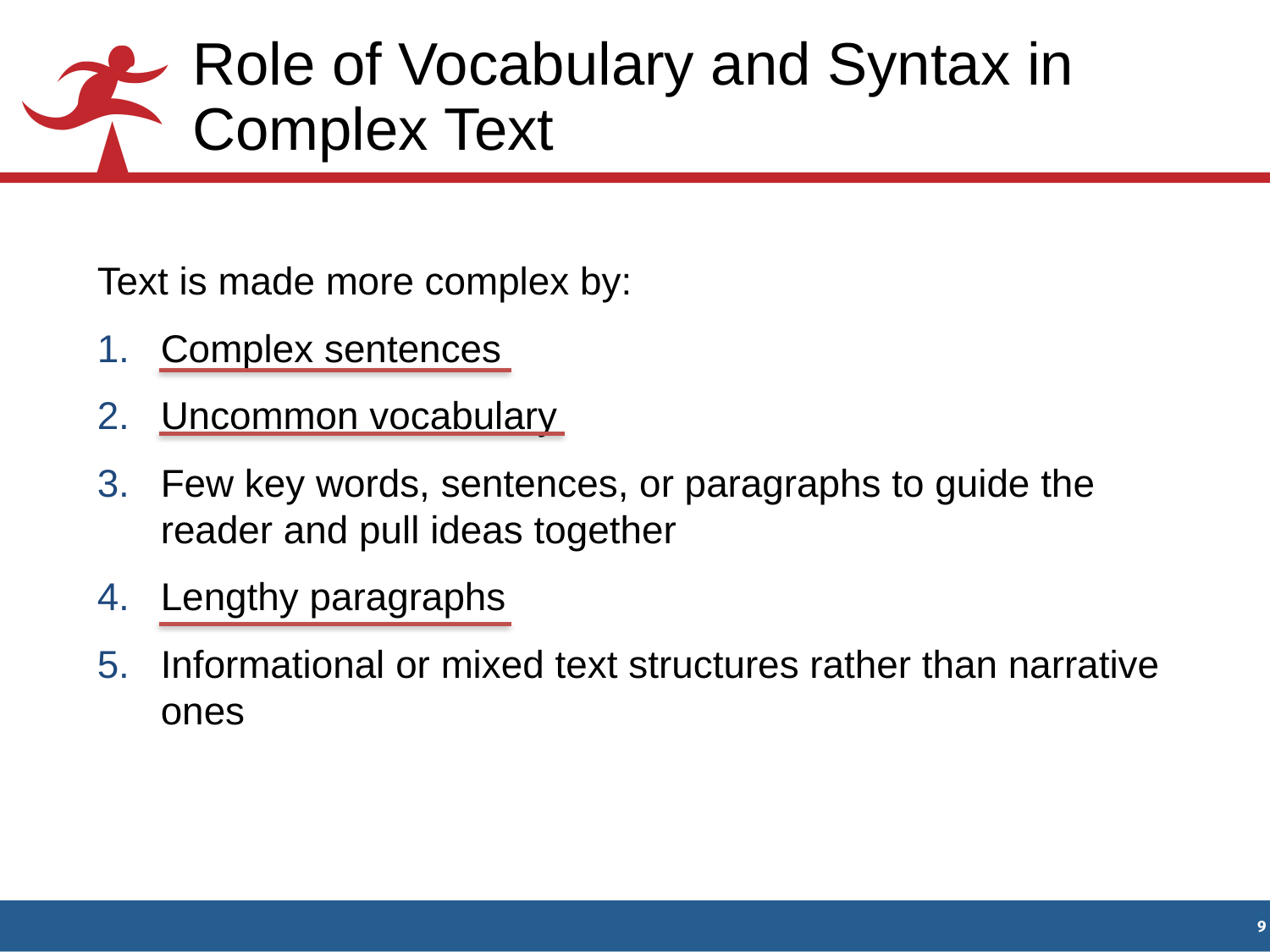

# Role of Vocabulary and Syntax in Complex Text
Text is made more complex by:
Complex sentences
Uncommon vocabulary
Few key words, sentences, or paragraphs to guide the reader and pull ideas together
Lengthy paragraphs
Informational or mixed text structures rather than narrative ones